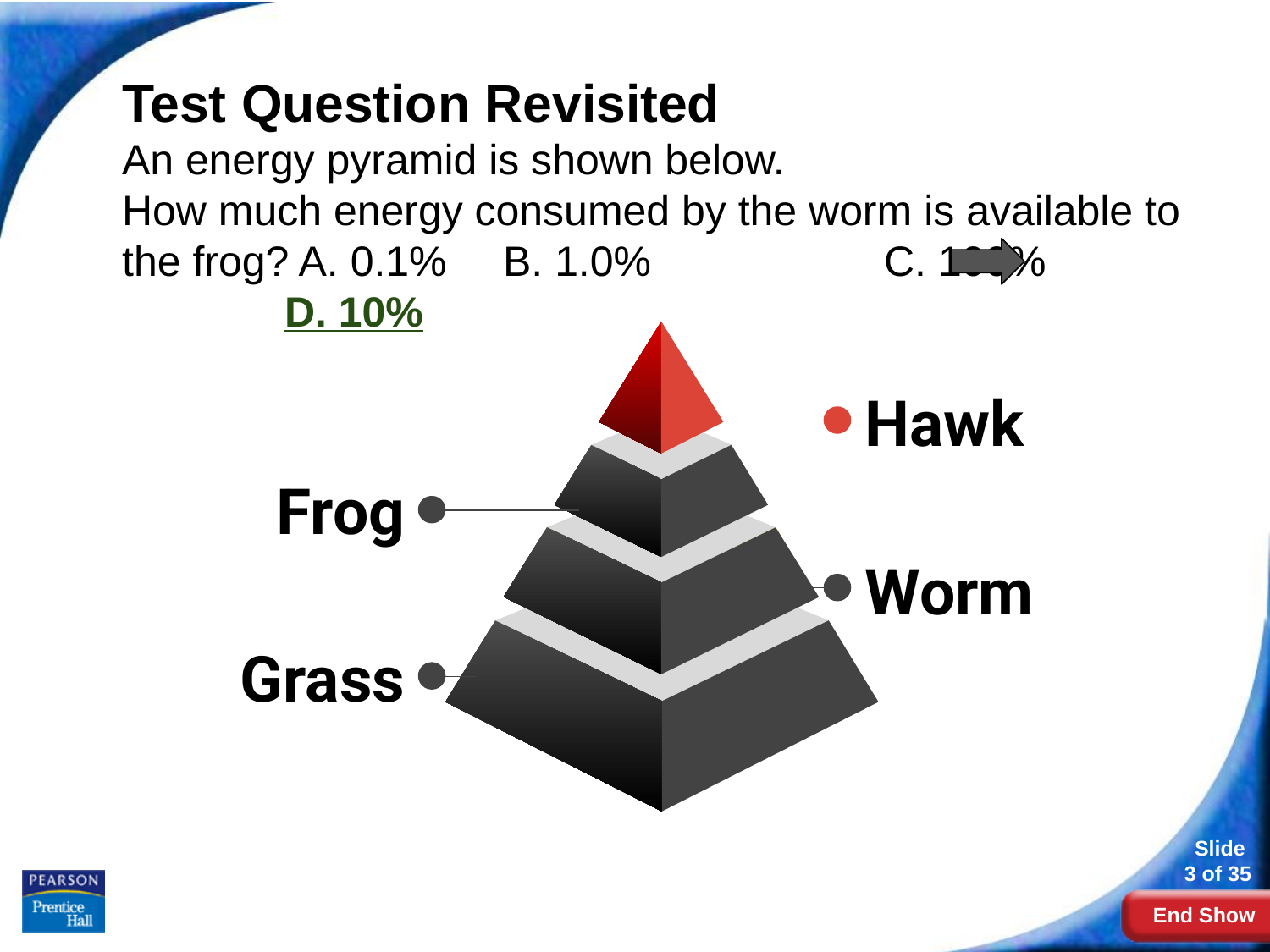

# Test Question Revisited
An energy pyramid is shown below.
How much energy consumed by the worm is available to the frog? A. 0.1%	B. 1.0%		C. 100%		   D. 10%

Hawk

Frog

Worm

Grass